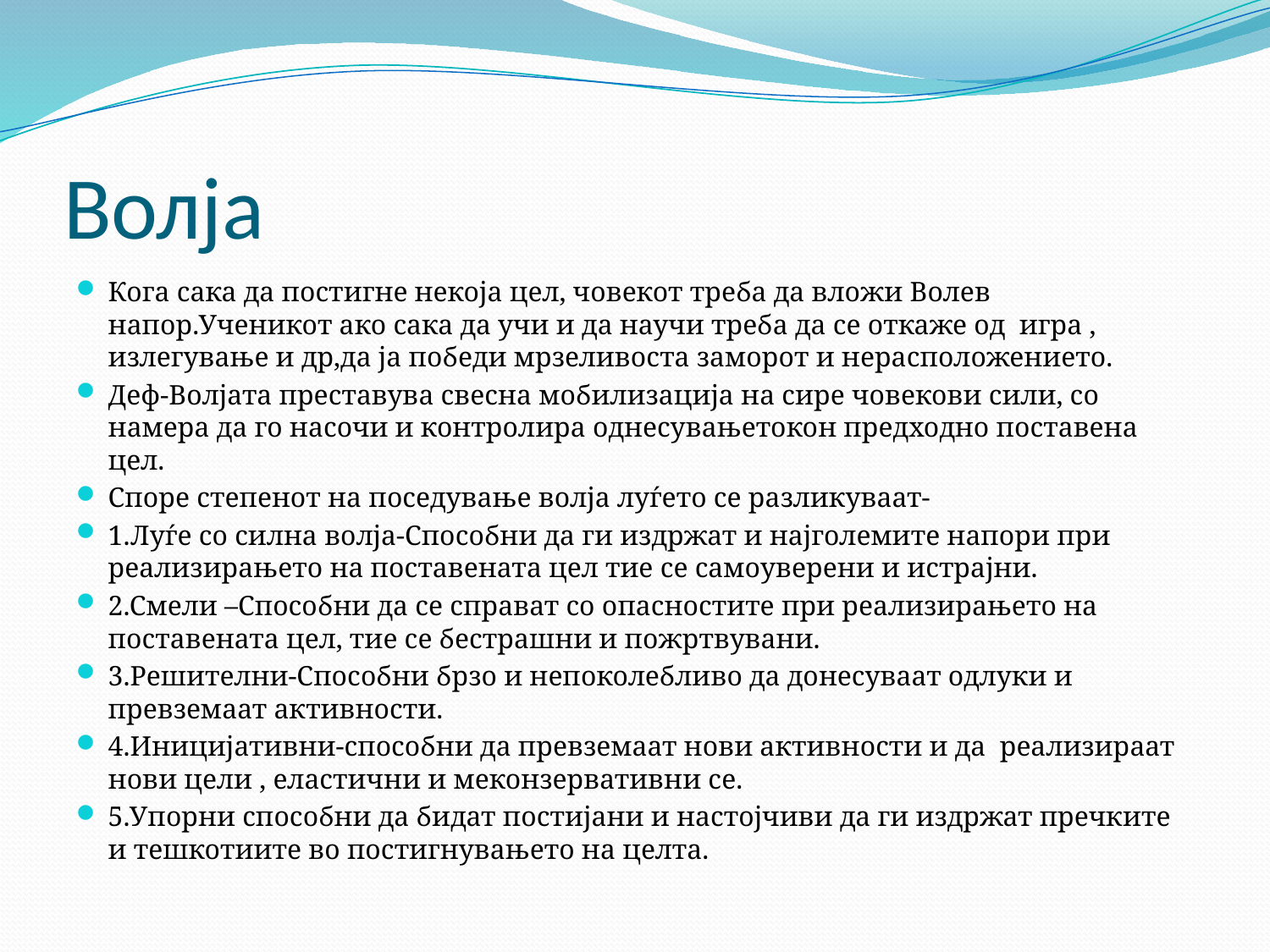

# Волја
Кога сака да постигне некоја цел, човекот треба да вложи Волев напор.Ученикот ако сака да учи и да научи треба да се откаже од  игра , излегување и др,да ја победи мрзеливоста заморот и нерасположението.
Деф-Волјата преставува свесна мобилизација на сире човекови сили, со намера да го насочи и контролира однесувањетокон предходно поставена цел.
Споре степенот на поседување волја луѓето се разликуваат-
1.Луѓе со силна волја-Способни да ги издржат и најголемите напори при реализирањето на поставената цел тие се самоуверени и истрајни.
2.Смели –Способни да се справат со опасностите при реализирањето на поставената цел, тие се бестрашни и пожртвувани.
3.Решителни-Способни брзо и непоколебливо да донесуваат одлуки и превземаат активности.
4.Иницијативни-способни да превземаат нови активности и да  реализираат нови цели , еластични и меконзервативни се.
5.Упорни способни да бидат постијани и настојчиви да ги издржат пречките и тешкотиите во постигнувањето на целта.